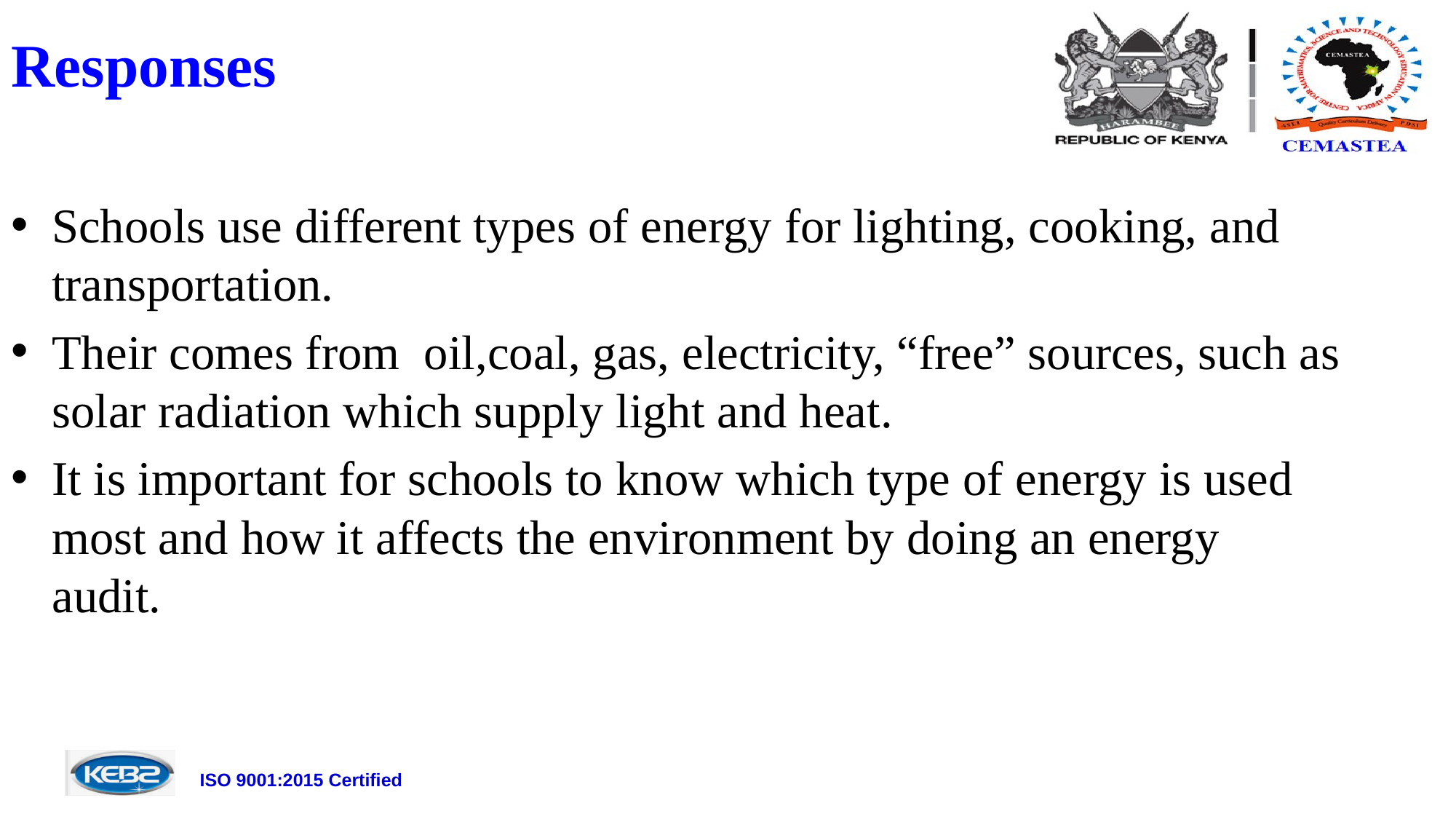

# Responses

Schools use different types of energy for lighting, cooking, and transportation.
Their comes from  oil,coal, gas, electricity, “free” sources, such as solar radiation which supply light and heat.
It is important for schools to know which type of energy is used most and how it affects the environment by doing an energy audit.